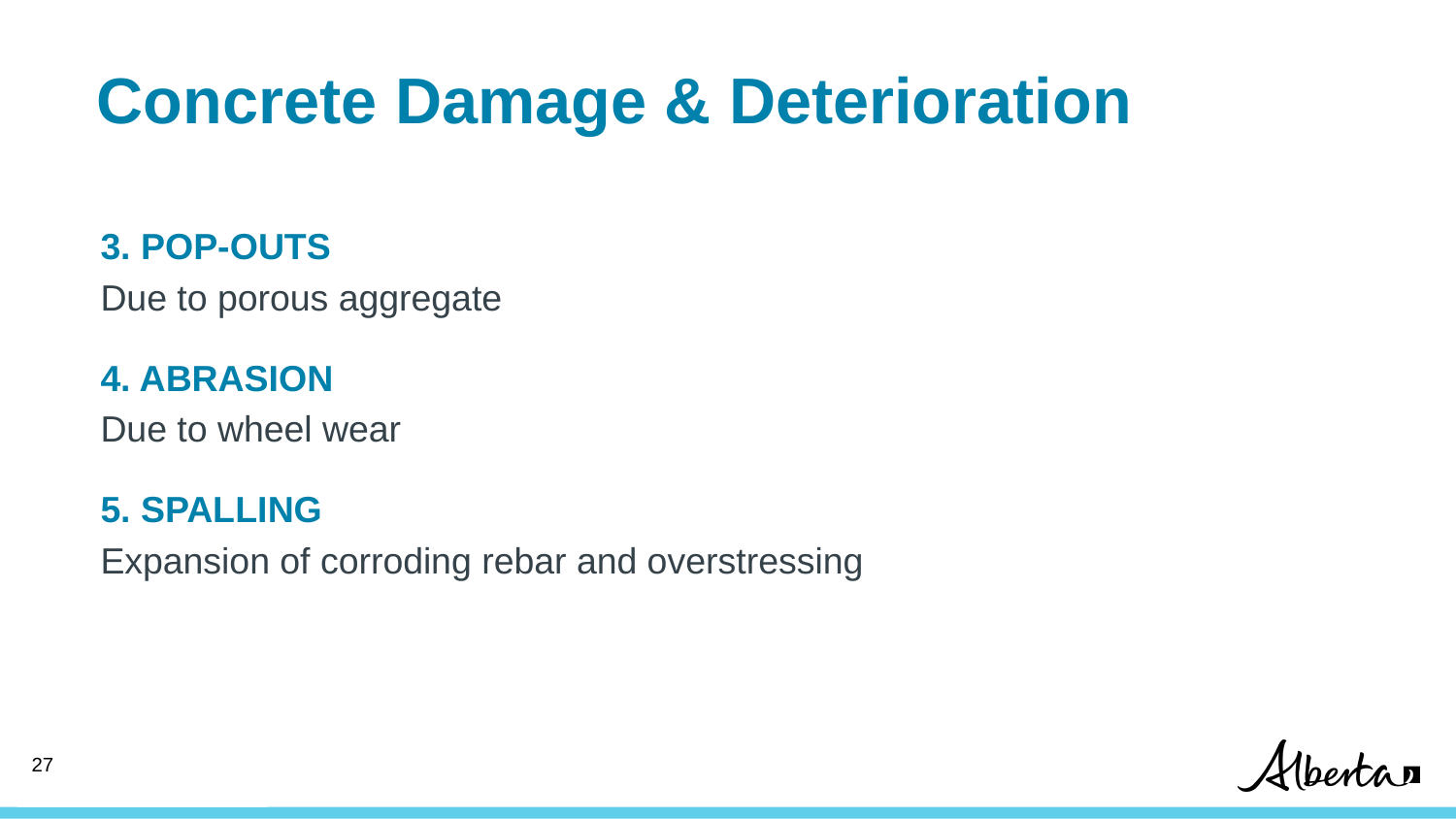

# Concrete Damage & Deterioration
3. POP-OUTS
Due to porous aggregate

4. ABRASION
Due to wheel wear

5. SPALLING
Expansion of corroding rebar and overstressing

27